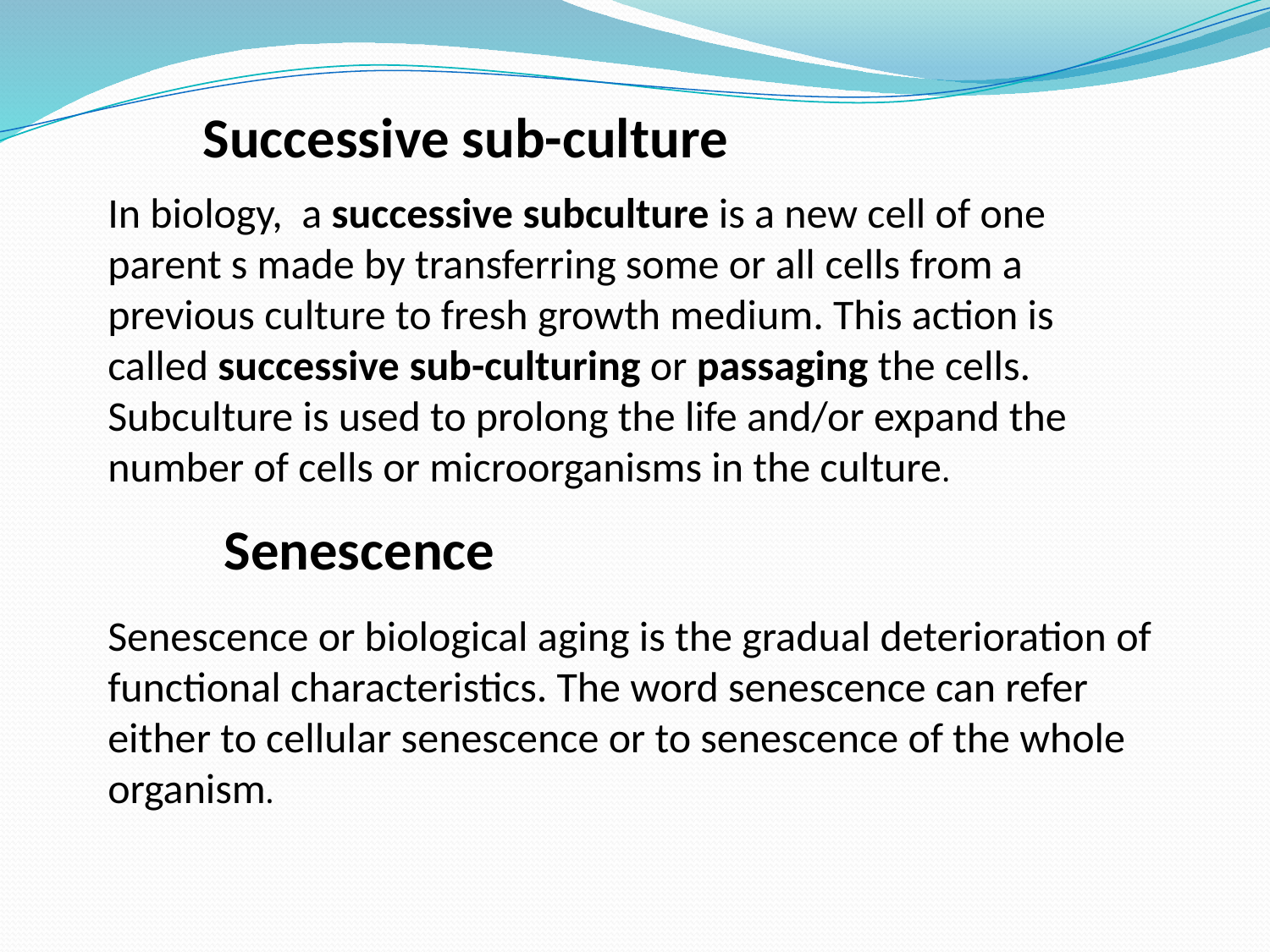

Successive sub-culture
In biology,  a successive subculture is a new cell of one parent s made by transferring some or all cells from a previous culture to fresh growth medium. This action is called successive sub-culturing or passaging the cells. Subculture is used to prolong the life and/or expand the number of cells or microorganisms in the culture.
Senescence
Senescence or biological aging is the gradual deterioration of functional characteristics. The word senescence can refer either to cellular senescence or to senescence of the whole organism.